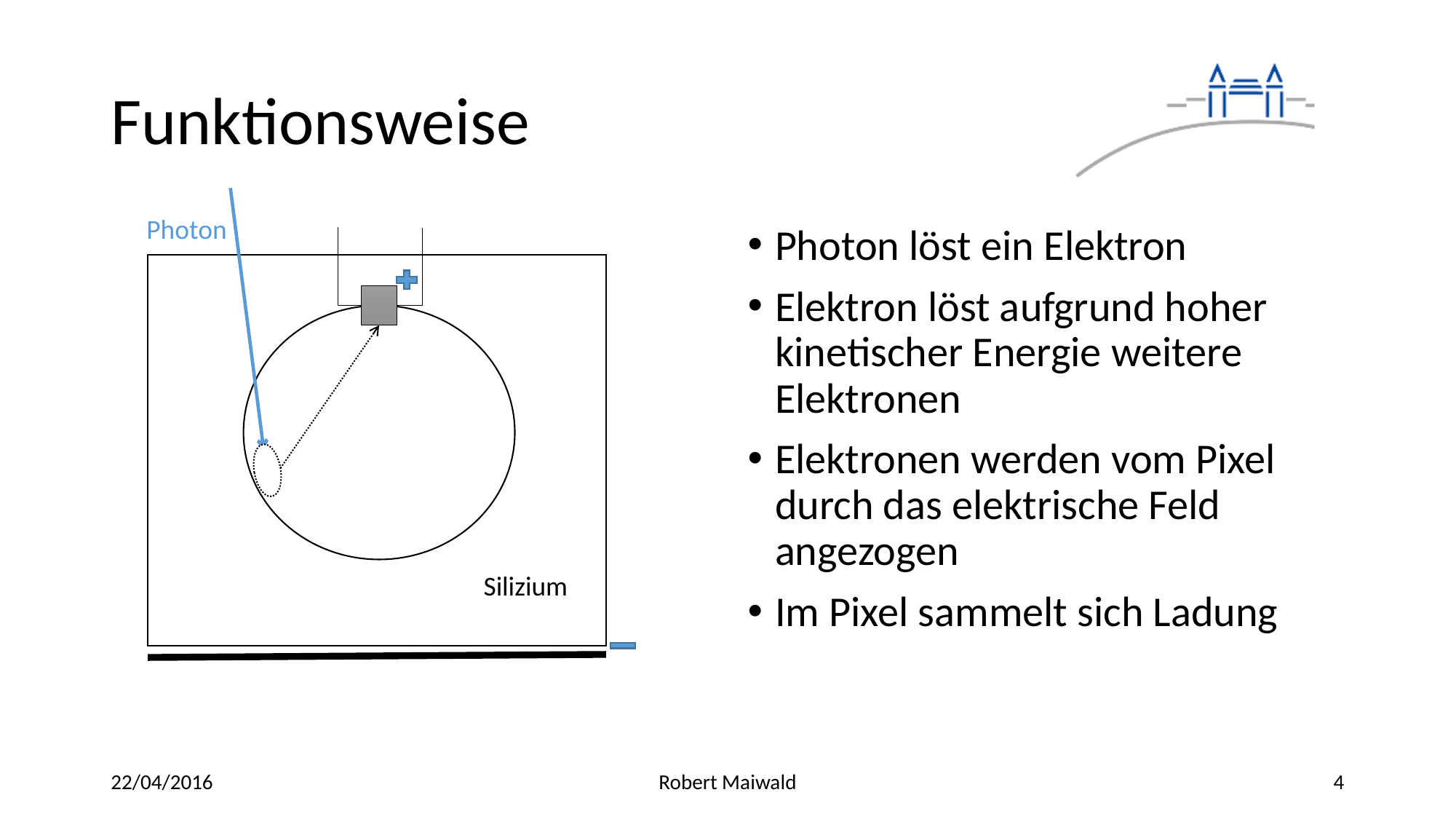

# Funktionsweise
Photon
Photon löst ein Elektron
Elektron löst aufgrund hoher kinetischer Energie weitere Elektronen
Elektronen werden vom Pixel durch das elektrische Feld angezogen
Im Pixel sammelt sich Ladung

Silizium

22/04/2016
Robert Maiwald
4